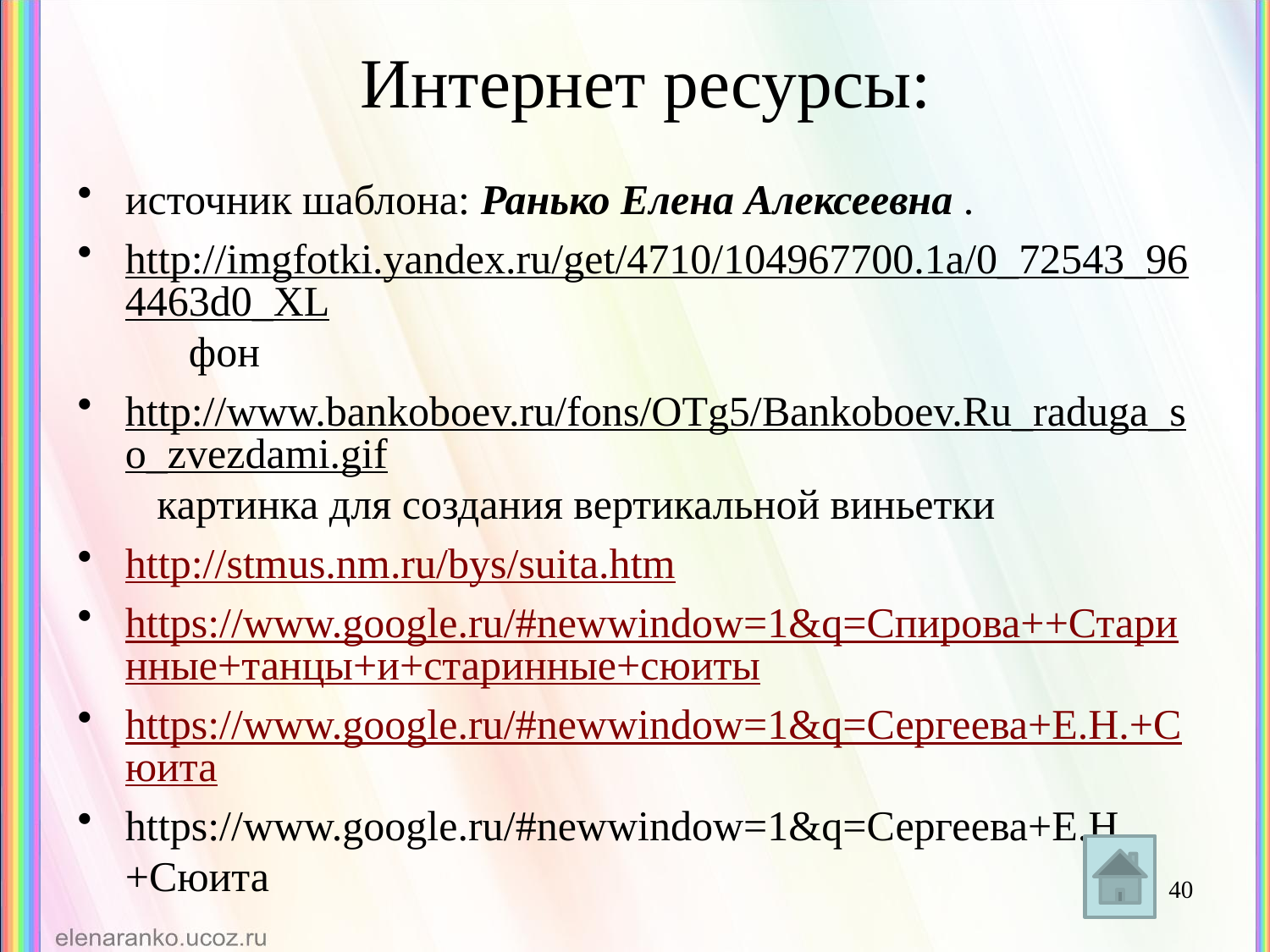

# Интернет ресурсы:
источник шаблона: Ранько Елена Алексеевна .
http://imgfotki.yandex.ru/get/4710/104967700.1a/0_72543_964463d0_XL      фон
http://www.bankoboev.ru/fons/OTg5/Bankoboev.Ru_raduga_so_zvezdami.gif   картинка для создания вертикальной виньетки
http://stmus.nm.ru/bys/suita.htm
https://www.google.ru/#newwindow=1&q=Спирова++Старинные+танцы+и+старинные+сюиты
https://www.google.ru/#newwindow=1&q=Сергеева+Е.Н.+Сюита
https://www.google.ru/#newwindow=1&q=Сергеева+Е.Н.+Сюита

40